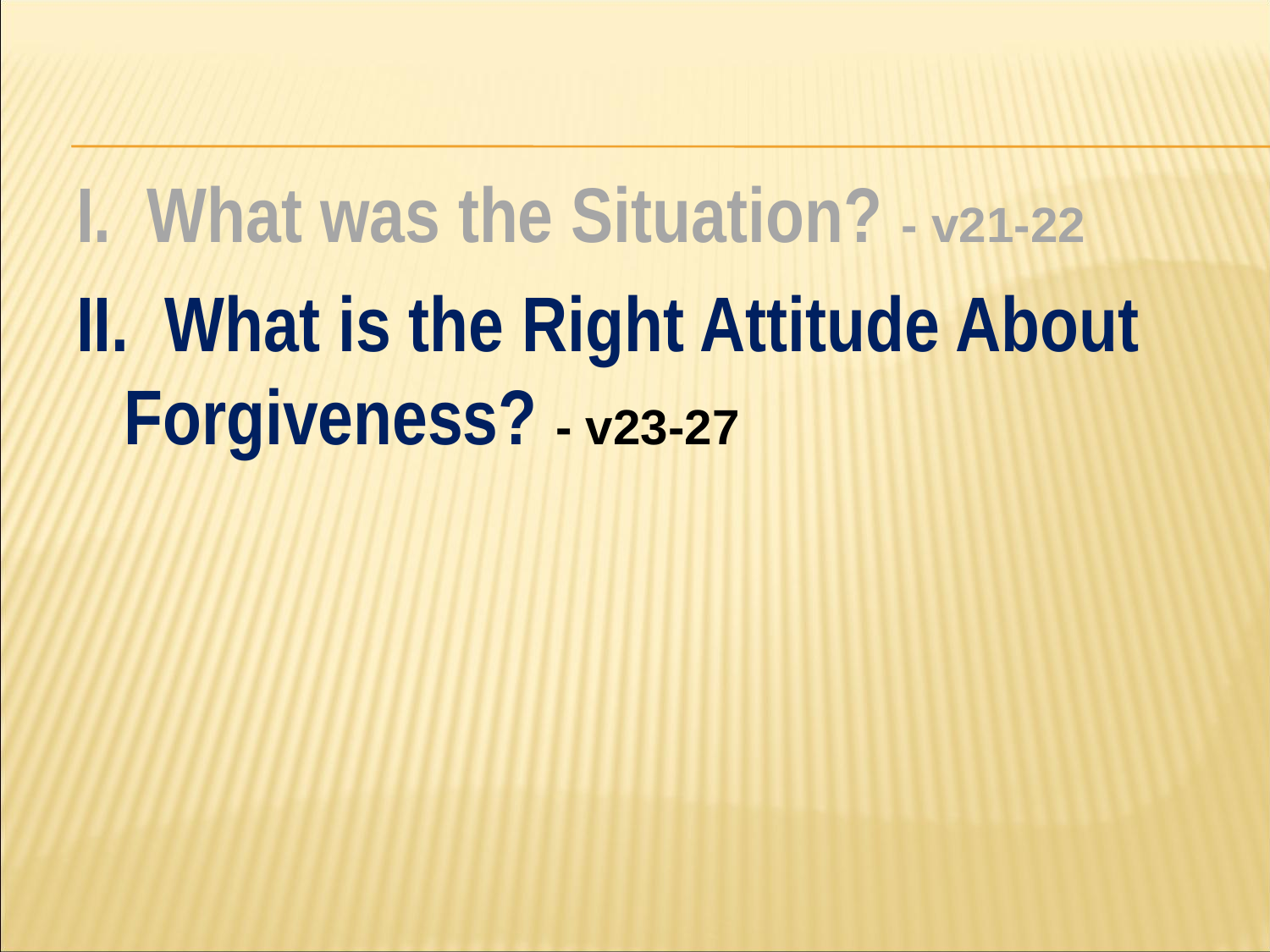

#
I.  What was the Situation? - v21-22
II.  What is the Right Attitude About Forgiveness? - v23-27